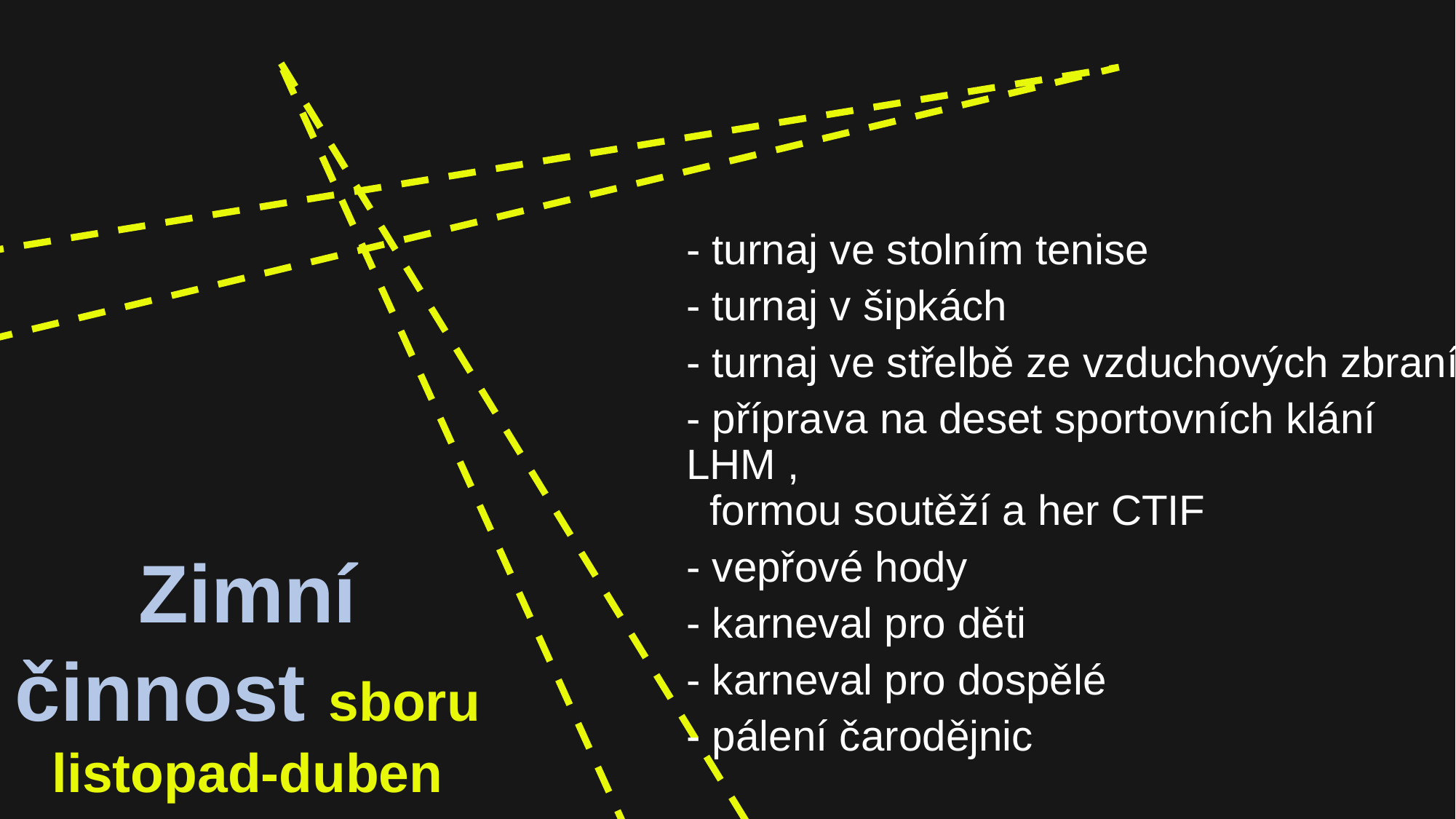

- turnaj ve stolním tenise
- turnaj v šipkách
- turnaj ve střelbě ze vzduchových zbraní
- příprava na deset sportovních klání LHM ,
  formou soutěží a her CTIF
- vepřové hody
- karneval pro děti
- karneval pro dospělé
- pálení čarodějnic

Zimní činnost sboru listopad-duben